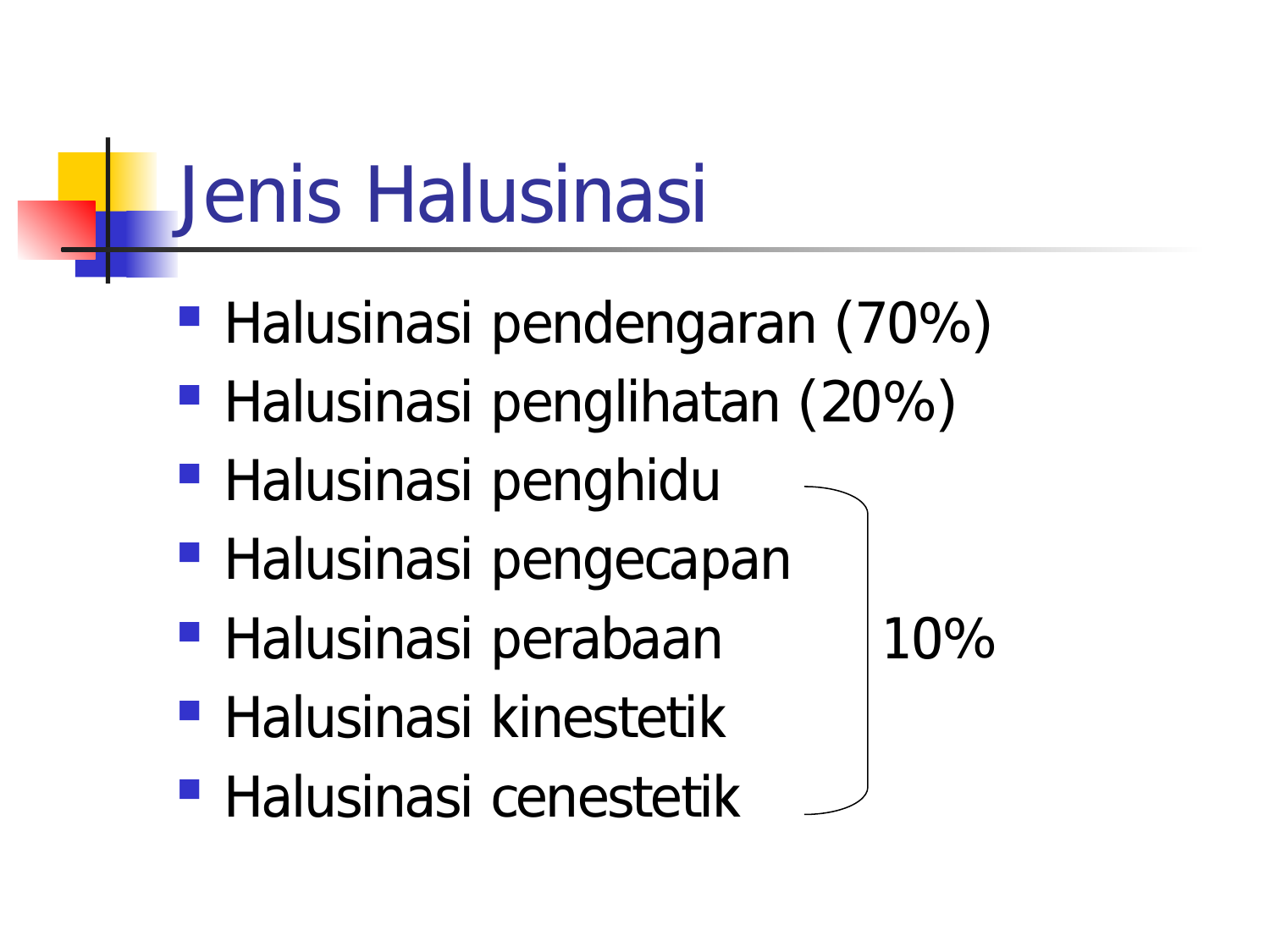

# Jenis Halusinasi
Halusinasi pendengaran (70%)
Halusinasi penglihatan (20%)
Halusinasi penghidu
Halusinasi pengecapan
Halusinasi perabaan         10%
Halusinasi kinestetik
Halusinasi cenestetik